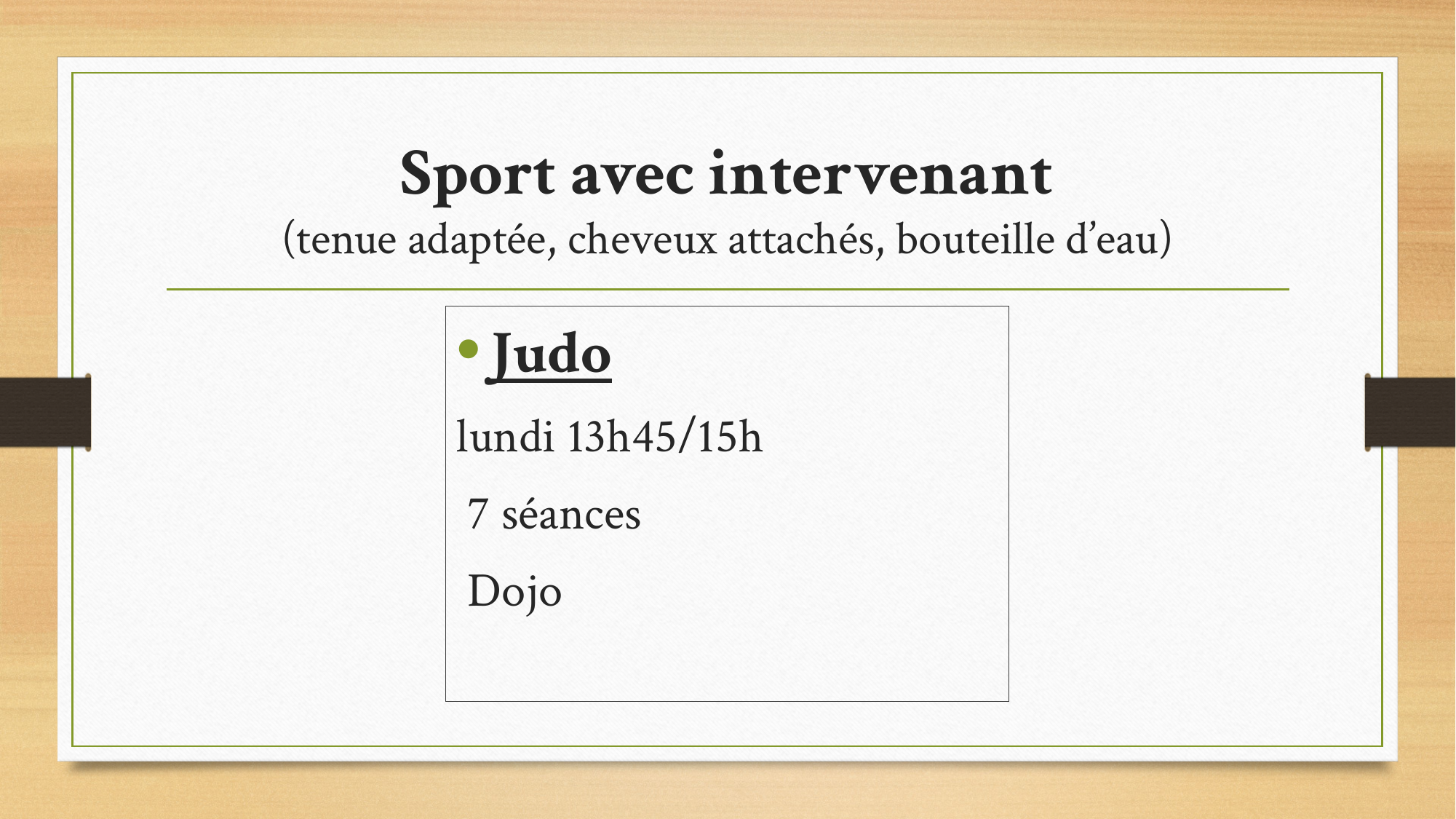

# Sport avec intervenant (tenue adaptée, cheveux attachés, bouteille d’eau)
Judo
lundi 13h45/15h
 7 séances
 Dojo